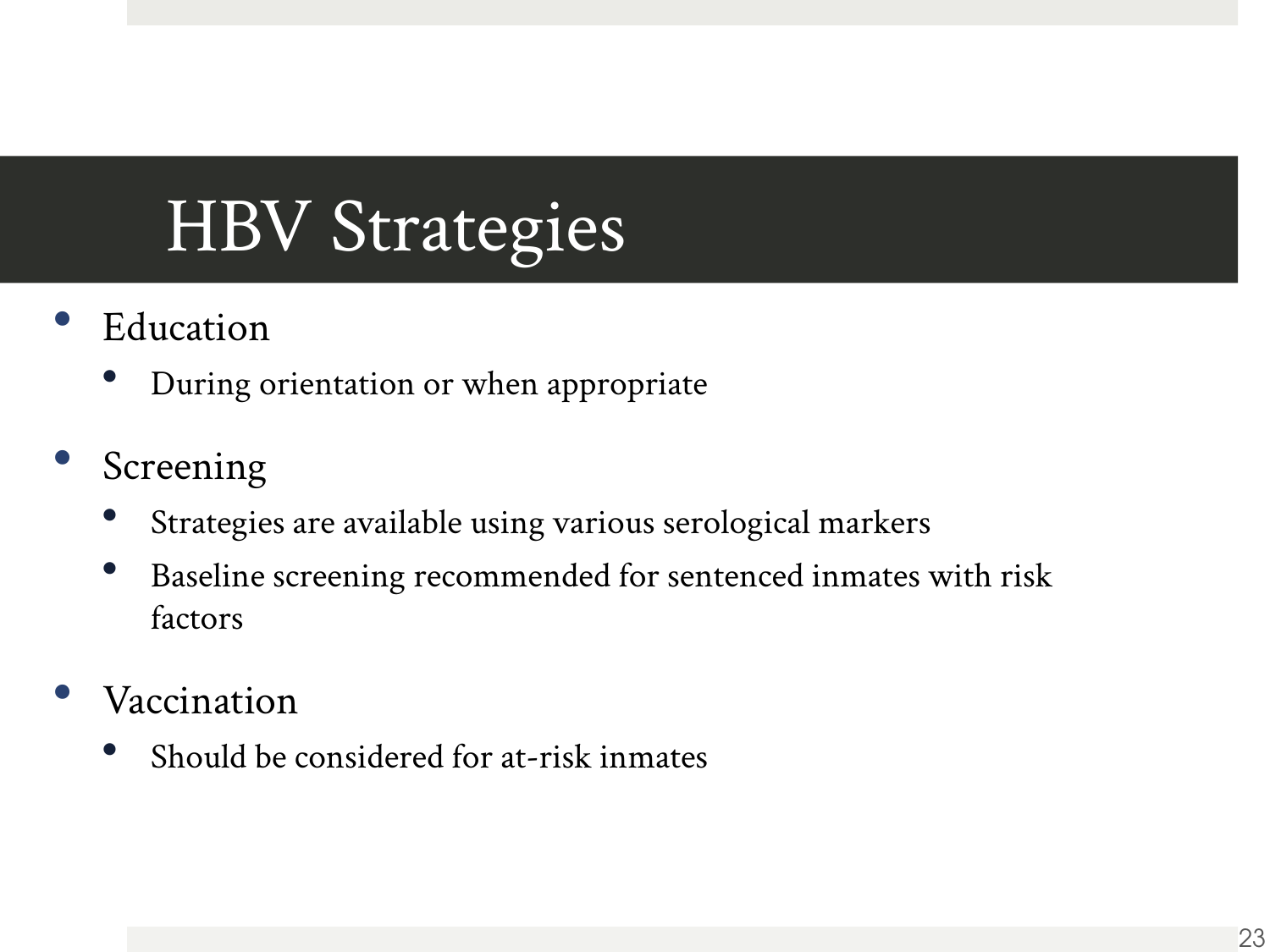

# HBV Strategies
Education
During orientation or when appropriate
Screening
Strategies are available using various serological markers
Baseline screening recommended for sentenced inmates with risk factors
Vaccination
Should be considered for at-risk inmates
23